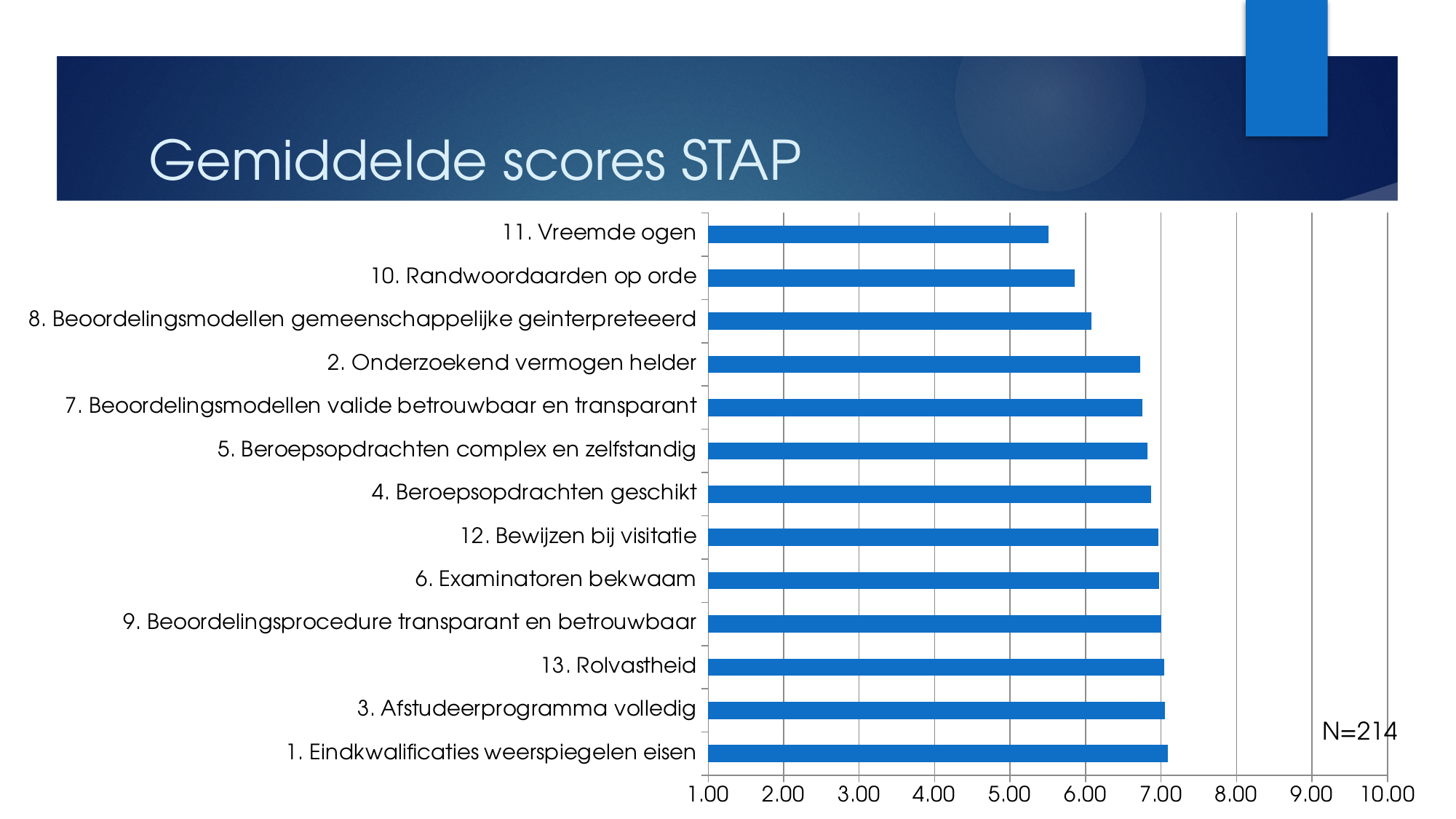

# Gemiddelde scores STAP

### Chart

| Category | Series 1 |
|---|---|
| 1. Eindkwalificaties weerspiegelen eisen | 7.09 |
| 3. Afstudeerprogramma volledig | 7.05 |
| 13. Rolvastheid | 7.04 |
| 9. Beoordelingsprocedure transparant en betrouwbaar | 7.0 |
| 6. Examinatoren bekwaam | 6.97 |
| 12. Bewijzen bij visitatie | 6.96 |
| 4. Beroepsopdrachten geschikt | 6.87 |
| 5. Beroepsopdrachten complex en zelfstandig | 6.82 |
| 7. Beoordelingsmodellen valide betrouwbaar en transparant | 6.75 |
| 2. Onderzoekend vermogen helder | 6.72 |
| 8. Beoordelingsmodellen gemeenschappelijke geinterpreteeerd | 6.08 |
| 10. Randwoordaarden op orde | 5.86 |
| 11. Vreemde ogen | 5.51 |
N=214